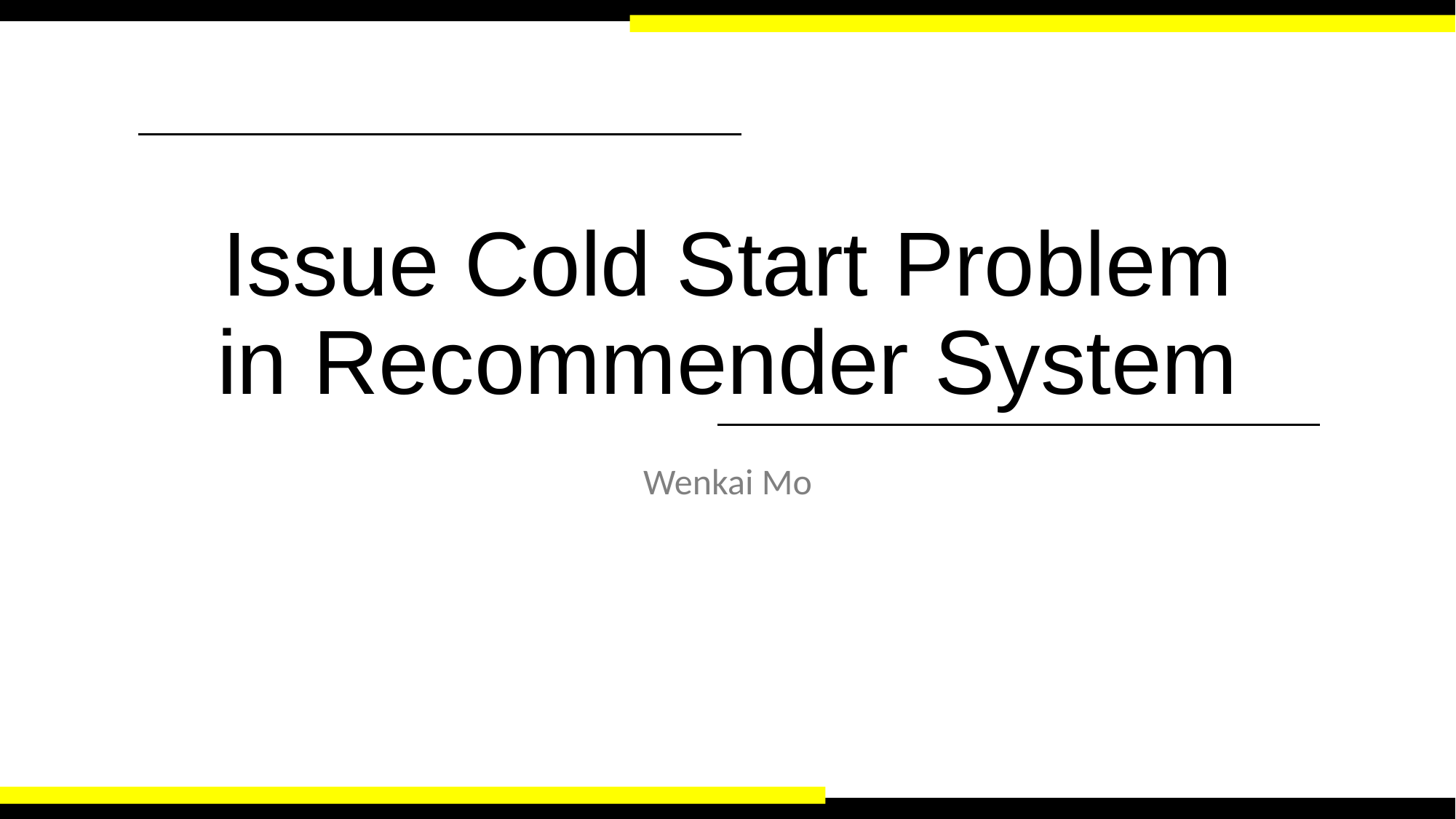

# Issue Cold Start Problem in Recommender System
Wenkai Mo